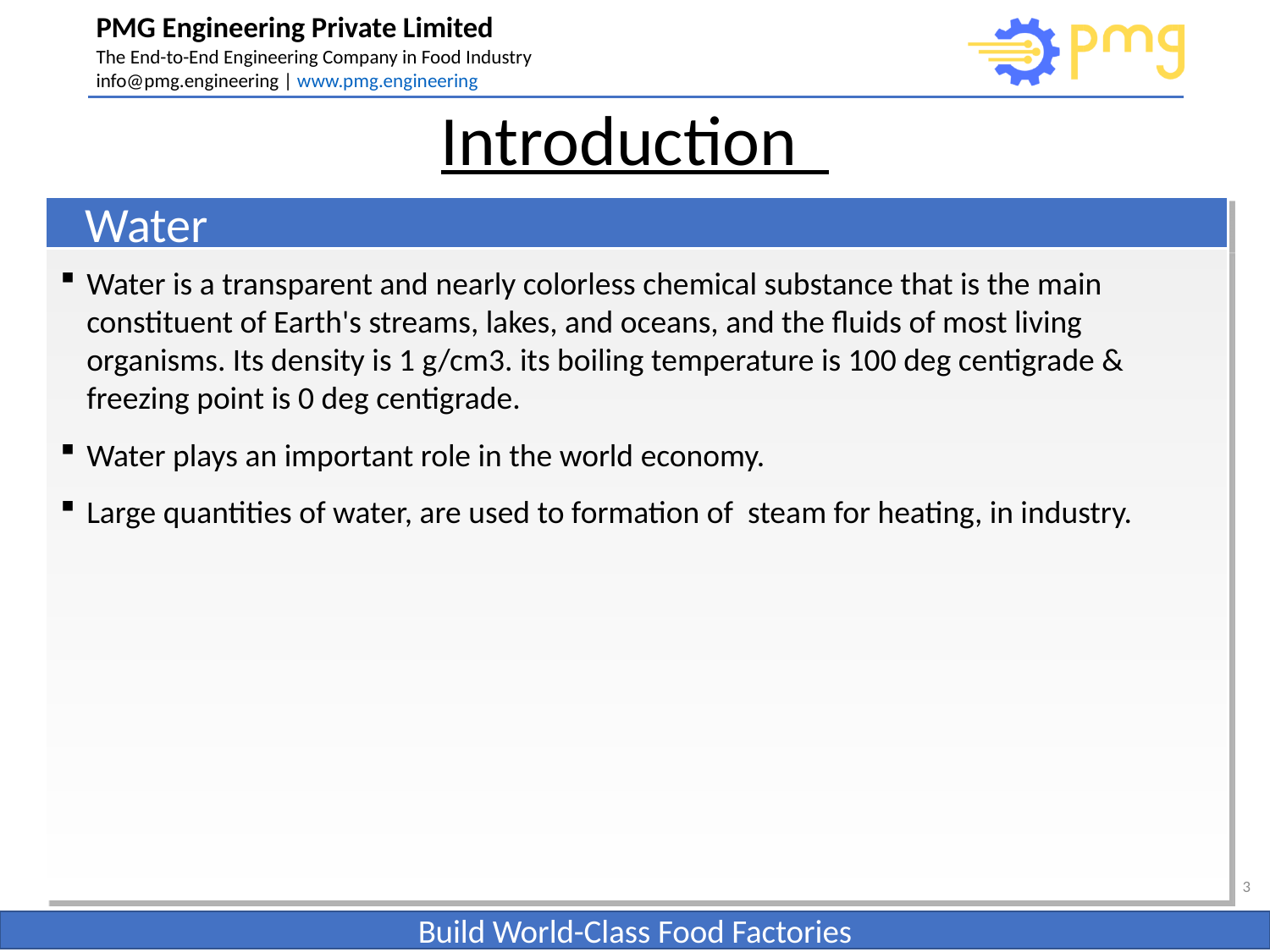

# Introduction
Water
Water is a transparent and nearly colorless chemical substance that is the main constituent of Earth's streams, lakes, and oceans, and the fluids of most living organisms. Its density is 1 g/cm3. its boiling temperature is 100 deg centigrade & freezing point is 0 deg centigrade.
Water plays an important role in the world economy.
Large quantities of water, are used to formation of  steam for heating, in industry.
3